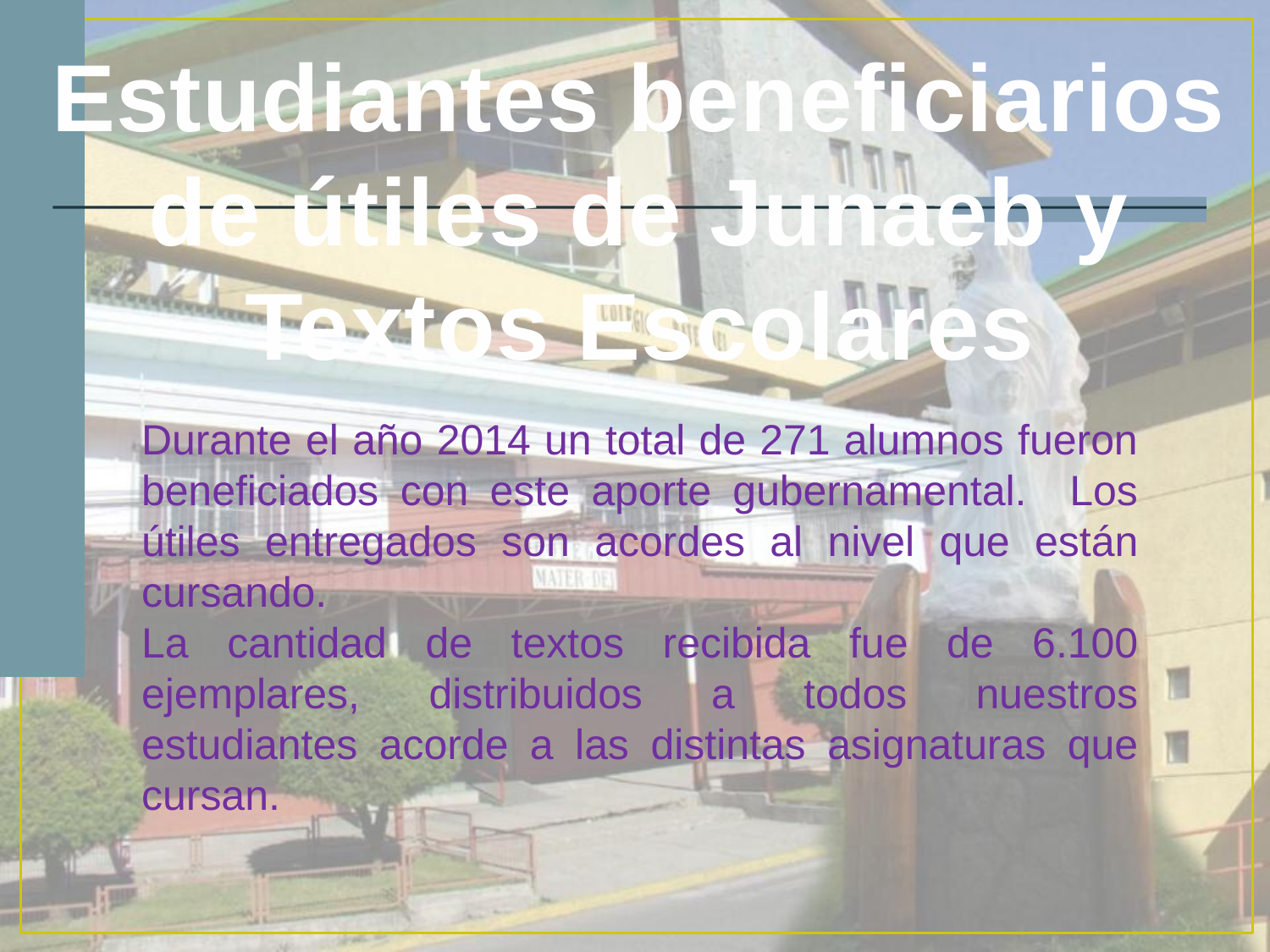

Estudiantes beneficiarios de útiles de Junaeb y Textos Escolares
Durante el año 2014 un total de 271 alumnos fueron beneficiados con este aporte gubernamental.  Los útiles entregados son acordes al nivel que están cursando.
La cantidad de textos recibida fue de 6.100 ejemplares, distribuidos a todos nuestros estudiantes acorde a las distintas asignaturas que cursan.